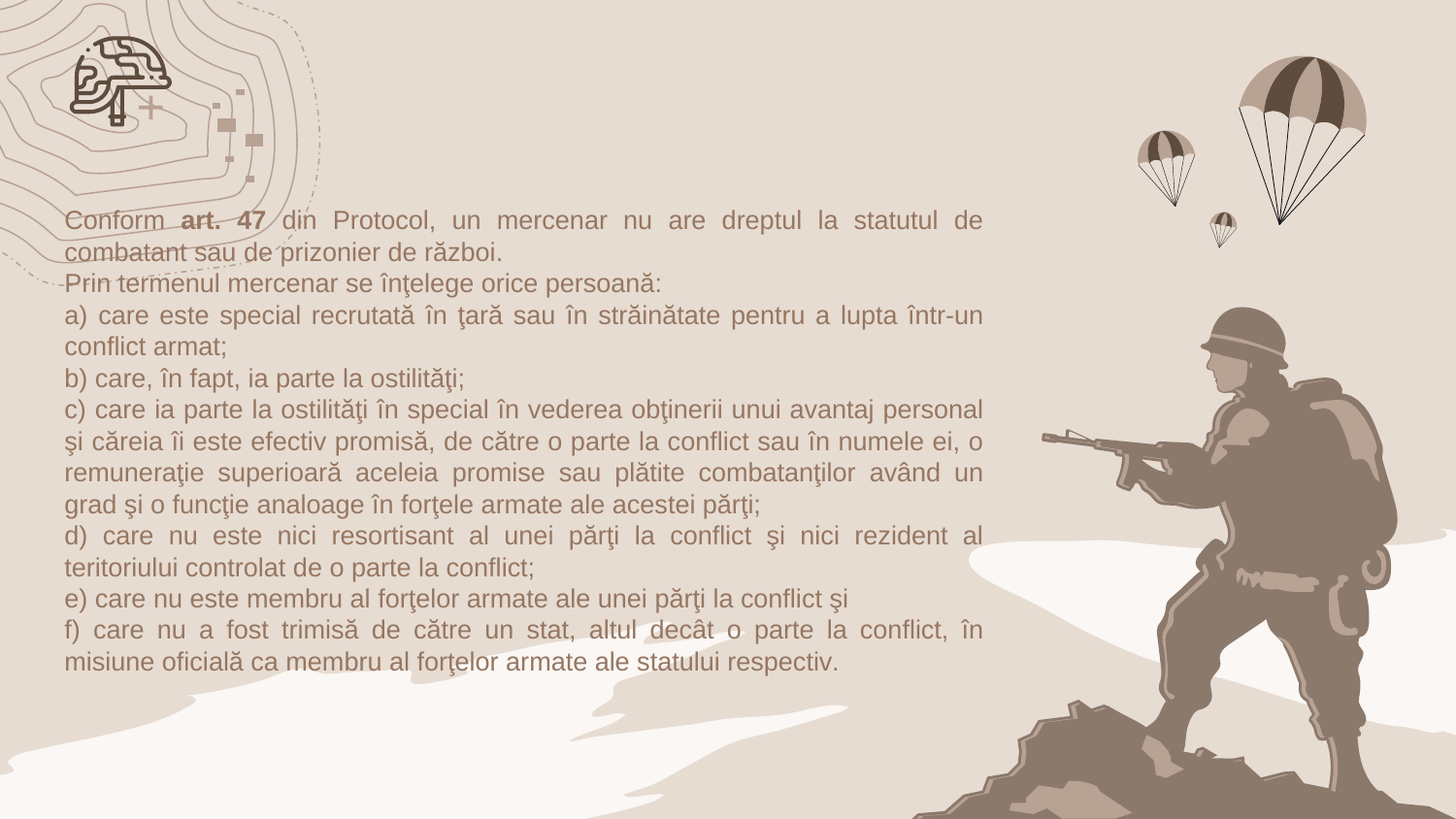

Conform art. 47 din Protocol, un mercenar nu are dreptul la statutul de combatant sau de prizonier de război.
Prin termenul mercenar se înţelege orice persoană:
a) care este special recrutată în ţară sau în străinătate pentru a lupta într-un conflict armat;
b) care, în fapt, ia parte la ostilităţi;
c) care ia parte la ostilităţi în special în vederea obţinerii unui avantaj personal şi căreia îi este efectiv promisă, de către o parte la conflict sau în numele ei, o remuneraţie superioară aceleia promise sau plătite combatanţilor având un grad şi o funcţie analoage în forţele armate ale acestei părţi;
d) care nu este nici resortisant al unei părţi la conflict şi nici rezident al teritoriului controlat de o parte la conflict;
e) care nu este membru al forţelor armate ale unei părţi la conflict şi
f) care nu a fost trimisă de către un stat, altul decât o parte la conflict, în misiune oficială ca membru al forţelor armate ale statului respectiv.